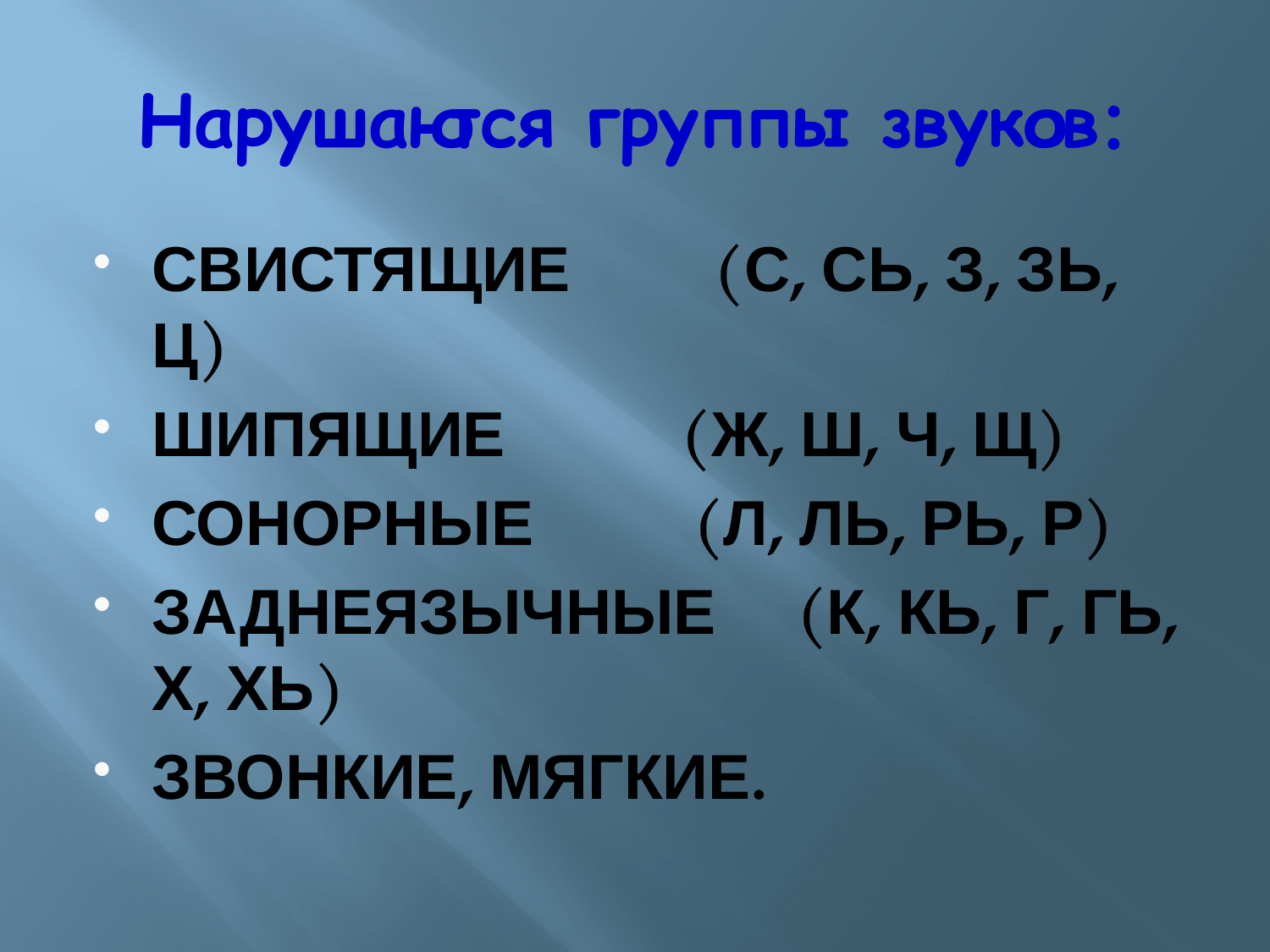

# Нарушаются группы звуков:
Свистящие         (с, сь, з, зь, ц)
Шипящие           (ж, ш, ч, щ)
Сонорные          (л, ль, рь, р)
Заднеязычные     (к, кь, г, гь, х, хь)
Звонкие, мягкие.